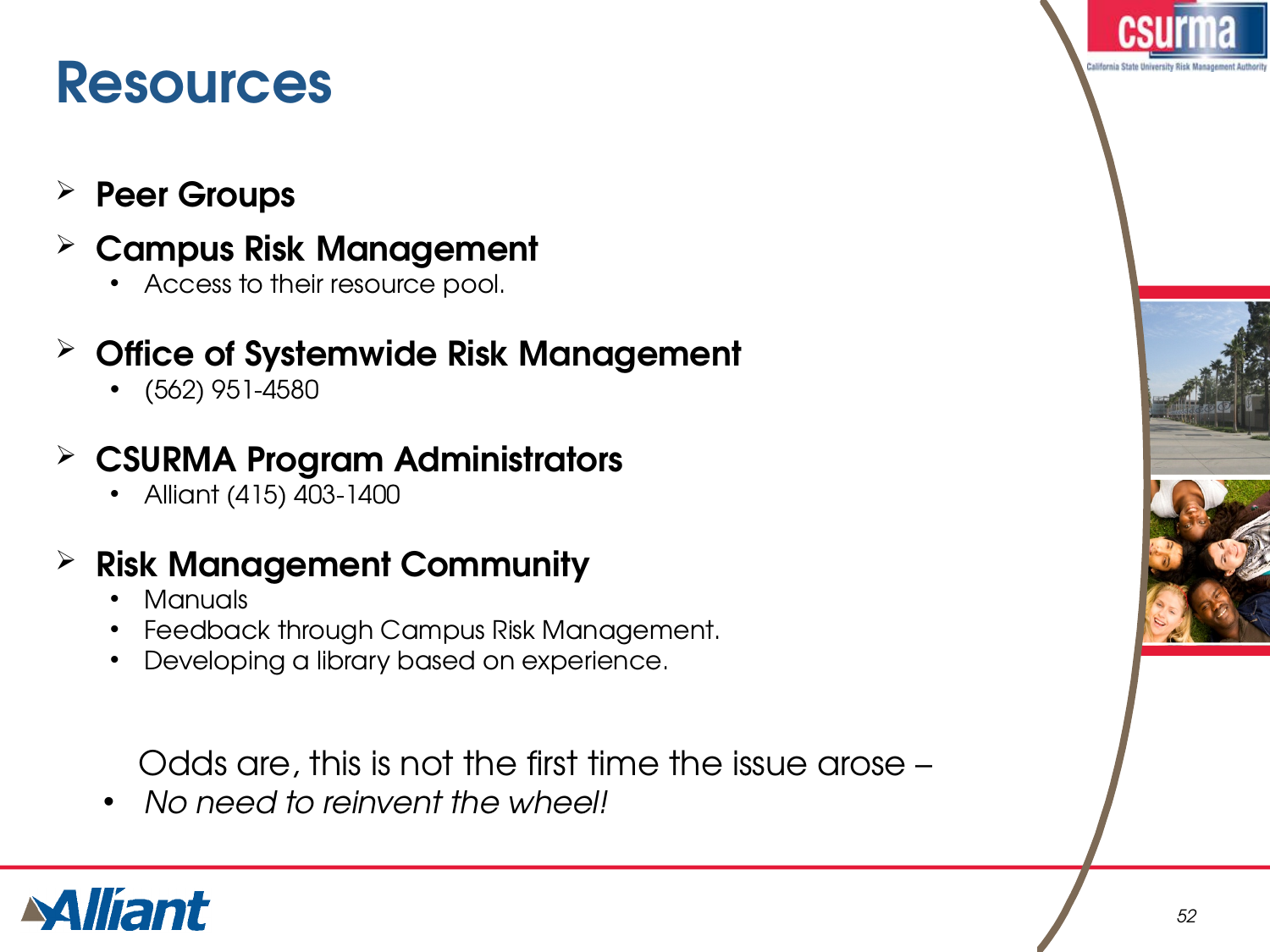

# Resources
Peer Groups

Campus Risk Management
Access to their resource pool.

Office of Systemwide Risk Management
(562) 951-4580

CSURMA Program Administrators
Alliant (415) 403-1400

Risk Management Community
Manuals
Feedback through Campus Risk Management.
Developing a library based on experience.

Odds are, this is not the first time the issue arose –
No need to reinvent the wheel!
52